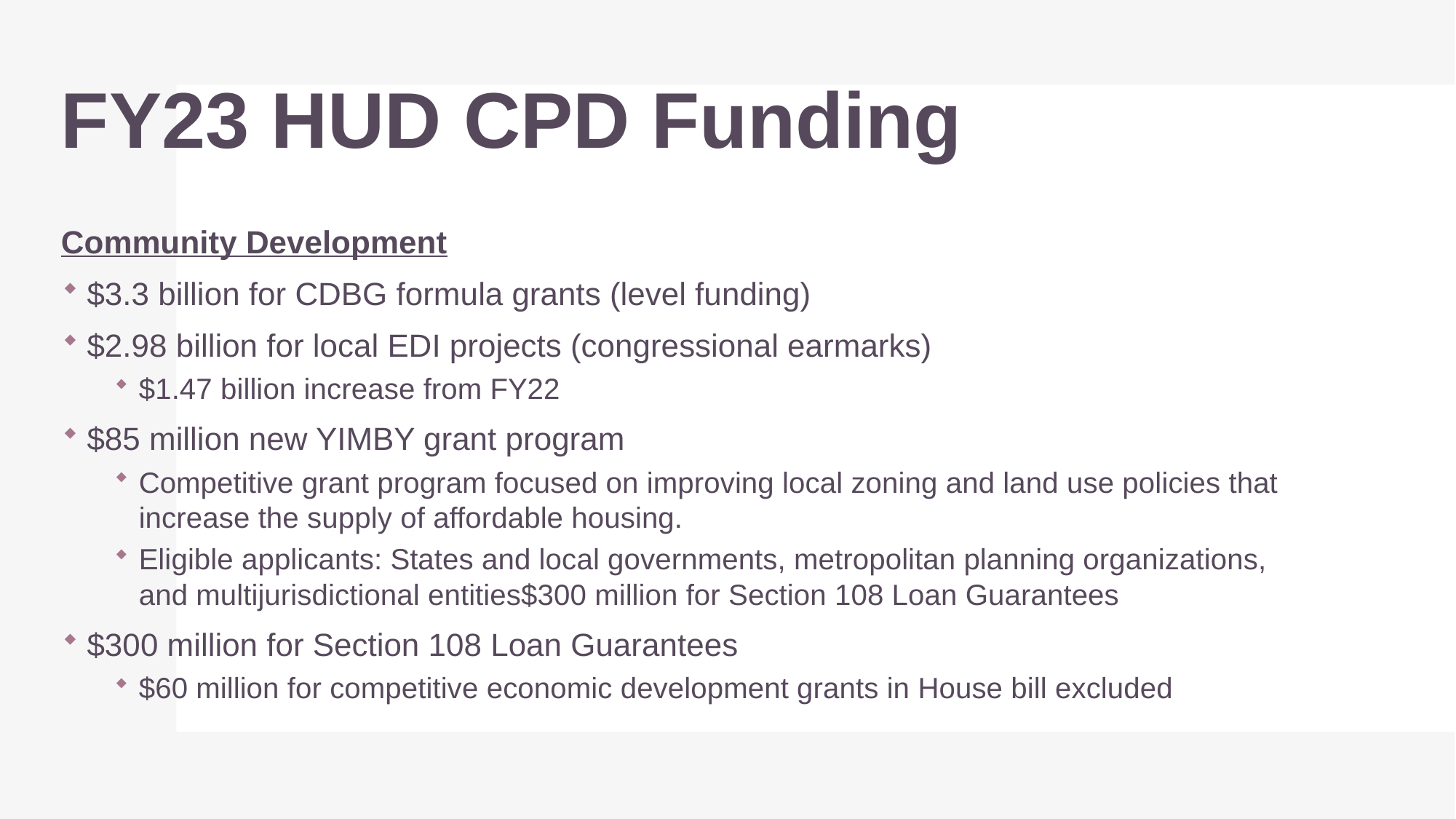

# FY23 HUD CPD Funding
Community Development
$3.3 billion for CDBG formula grants (level funding)
$2.98 billion for local EDI projects (congressional earmarks)
$1.47 billion increase from FY22
$85 million new YIMBY grant program
Competitive grant program focused on improving local zoning and land use policies that increase the supply of affordable housing.
Eligible applicants: States and local governments, metropolitan planning organizations, and multijurisdictional entities$300 million for Section 108 Loan Guarantees
$300 million for Section 108 Loan Guarantees
$60 million for competitive economic development grants in House bill excluded